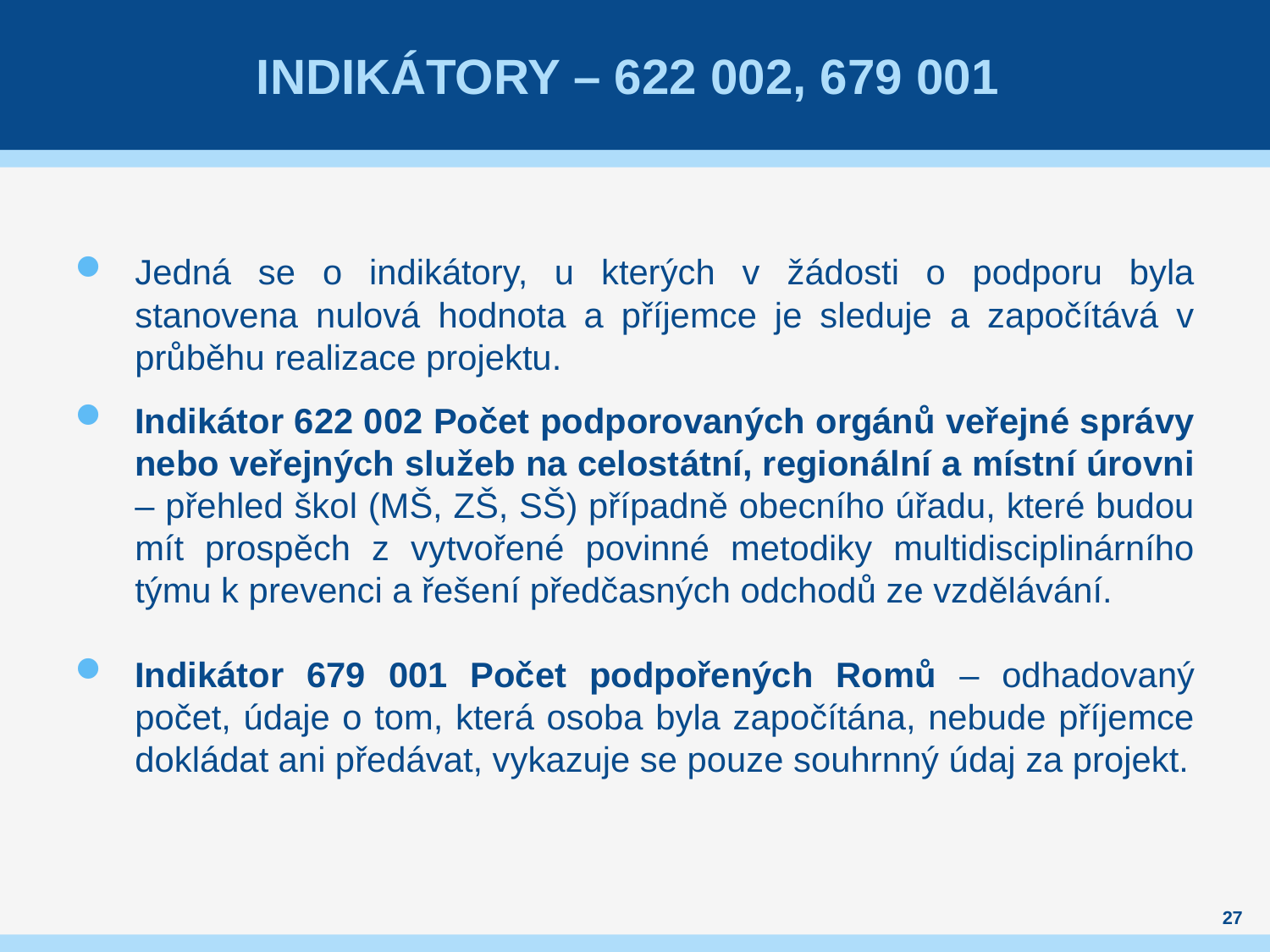

# Indikátory – 622 002, 679 001
Jedná se o indikátory, u kterých v žádosti o podporu byla stanovena nulová hodnota a příjemce je sleduje a započítává v průběhu realizace projektu.
Indikátor 622 002 Počet podporovaných orgánů veřejné správy nebo veřejných služeb na celostátní, regionální a místní úrovni – přehled škol (MŠ, ZŠ, SŠ) případně obecního úřadu, které budou mít prospěch z vytvořené povinné metodiky multidisciplinárního týmu k prevenci a řešení předčasných odchodů ze vzdělávání.
Indikátor 679 001 Počet podpořených Romů – odhadovaný počet, údaje o tom, která osoba byla započítána, nebude příjemce dokládat ani předávat, vykazuje se pouze souhrnný údaj za projekt.

27